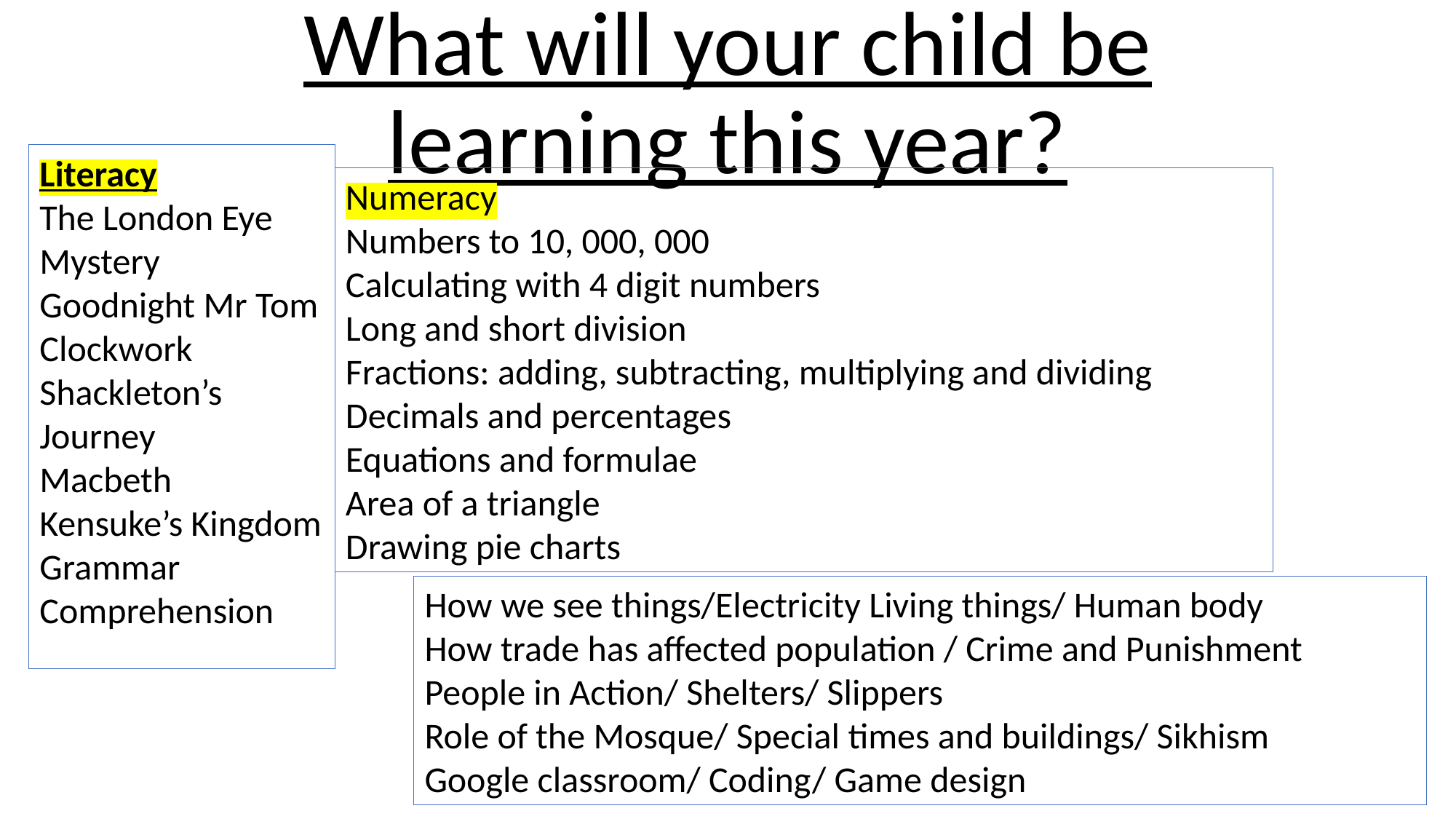

# What will your child be learning this year?
Literacy
The London Eye Mystery
Goodnight Mr Tom
Clockwork
Shackleton’s Journey
Macbeth
Kensuke’s Kingdom
Grammar
Comprehension

Numeracy
Numbers to 10, 000, 000
Calculating with 4 digit numbers
Long and short division
Fractions: adding, subtracting, multiplying and dividing
Decimals and percentages
Equations and formulae
Area of a triangle
Drawing pie charts
How we see things/Electricity Living things/ Human body
How trade has affected population / Crime and Punishment
People in Action/ Shelters/ Slippers
Role of the Mosque/ Special times and buildings/ Sikhism
Google classroom/ Coding/ Game design